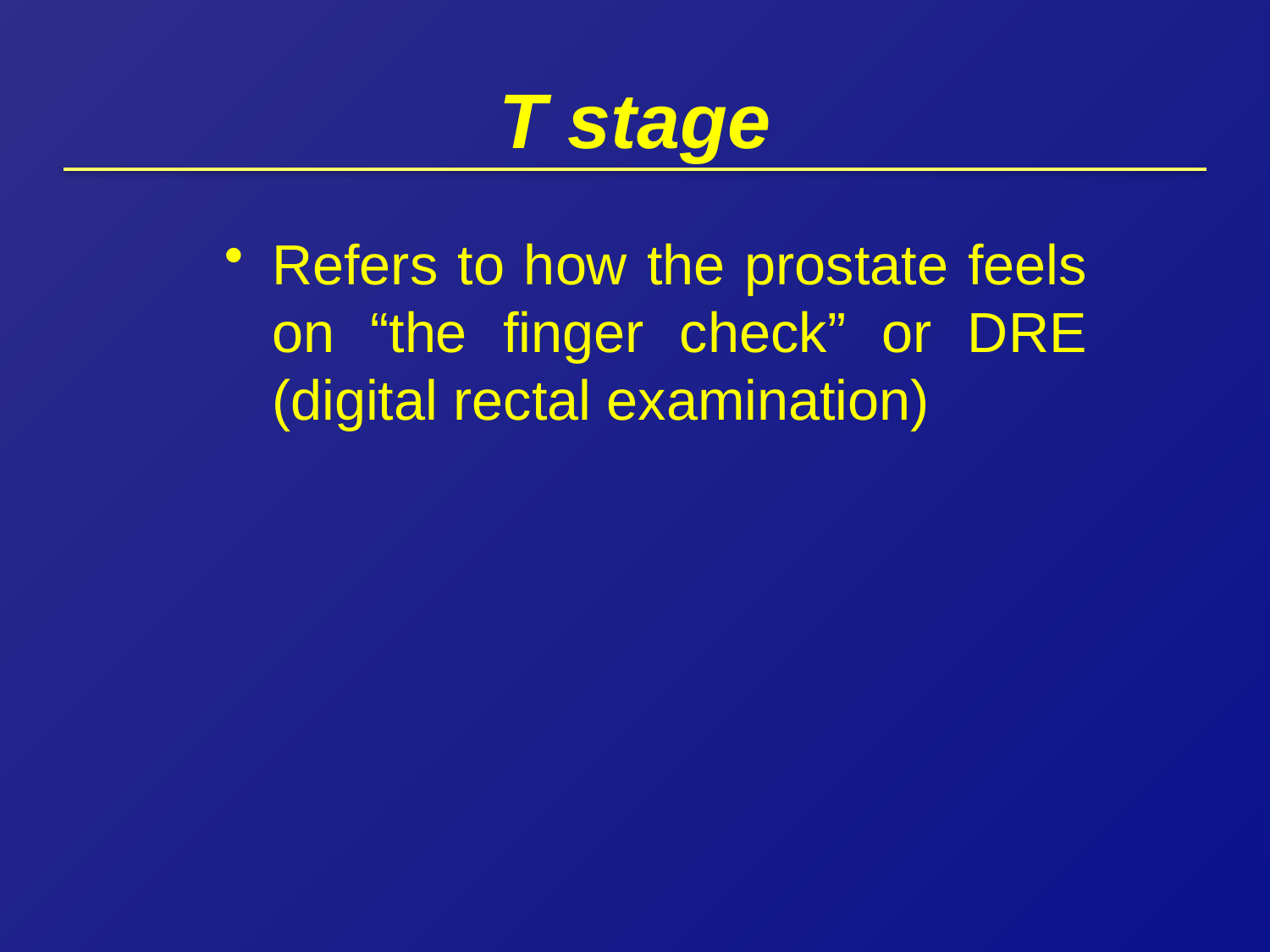

# T stage
Refers to how the prostate feels on “the finger check” or DRE (digital rectal examination)